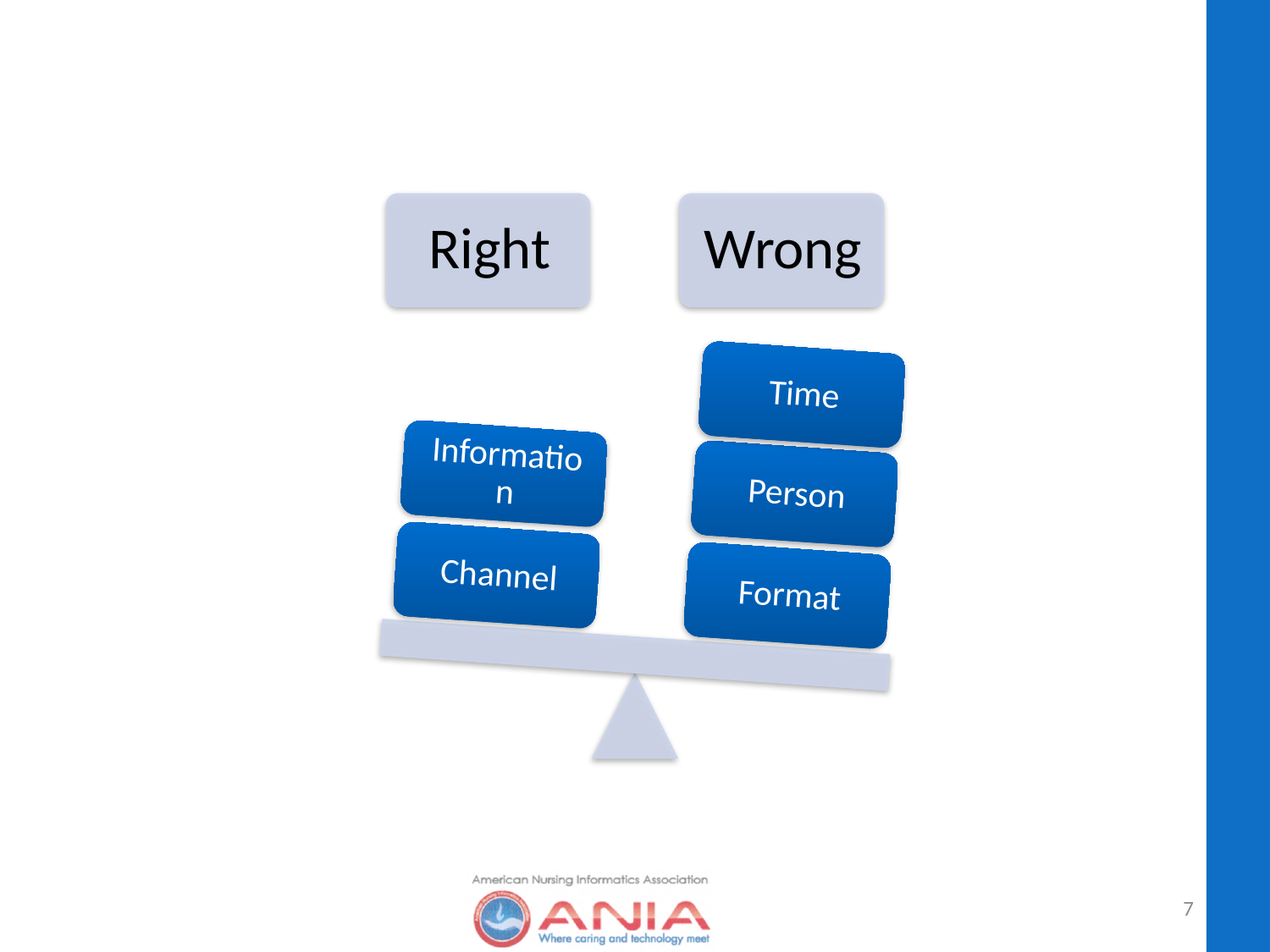

Right
Wrong
Format
Person
Time
Channel
Information
7